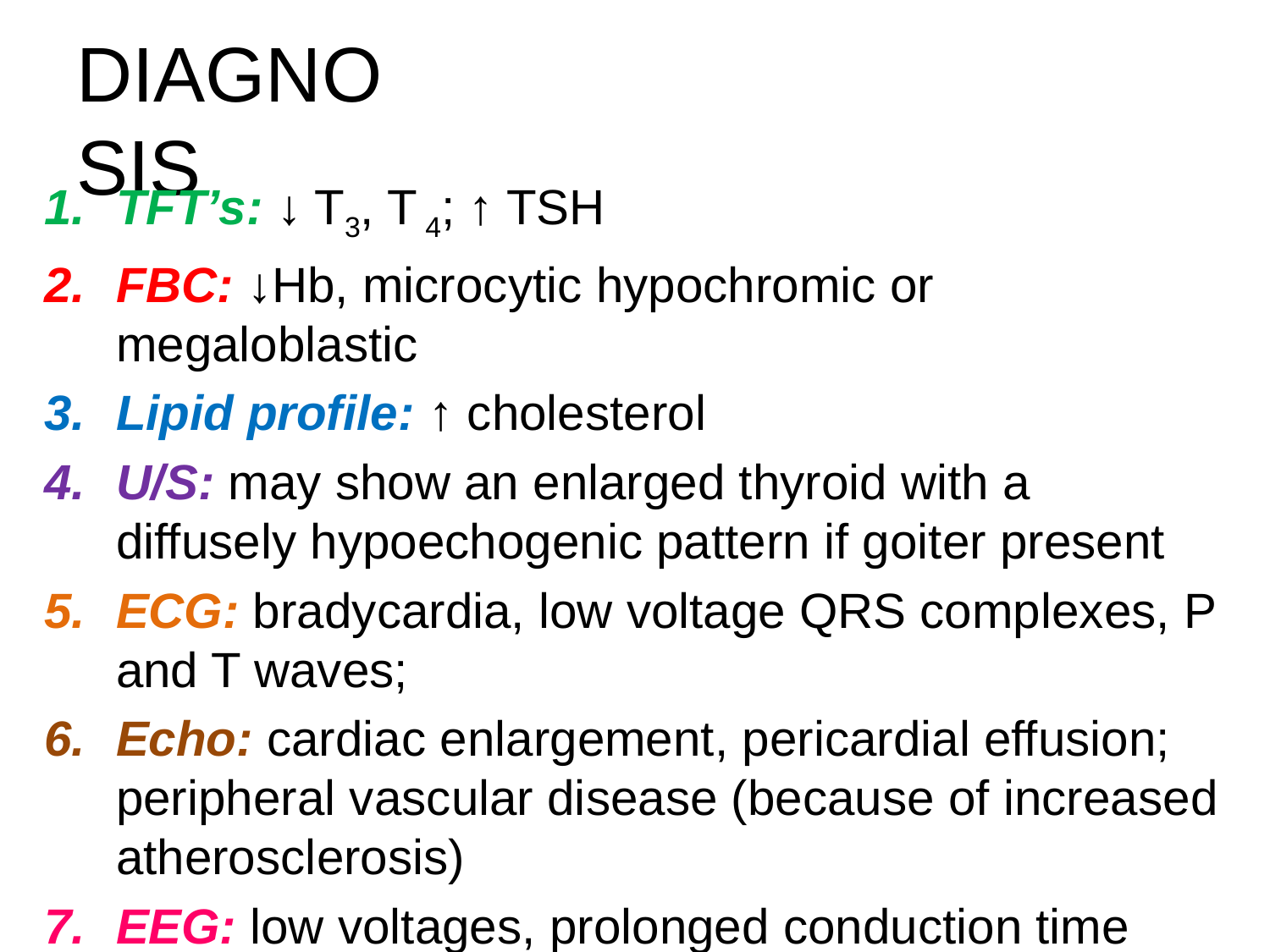

# DIAGNOSIS
TFT’s: ↓ T3, T 4; ↑ TSH
FBC: ↓Hb, microcytic hypochromic or megaloblastic
Lipid profile: ↑ cholesterol
U/S: may show an enlarged thyroid with a diffusely hypoechogenic pattern if goiter present
ECG: bradycardia, low voltage QRS complexes, P and T waves;
Echo: cardiac enlargement, pericardial effusion; peripheral vascular disease (because of increased atherosclerosis)
EEG: low voltages, prolonged conduction time and slowed visual evoked response (VER)
Thyroid autoantibodies: may be present in Hashimoto’s thyroiditis